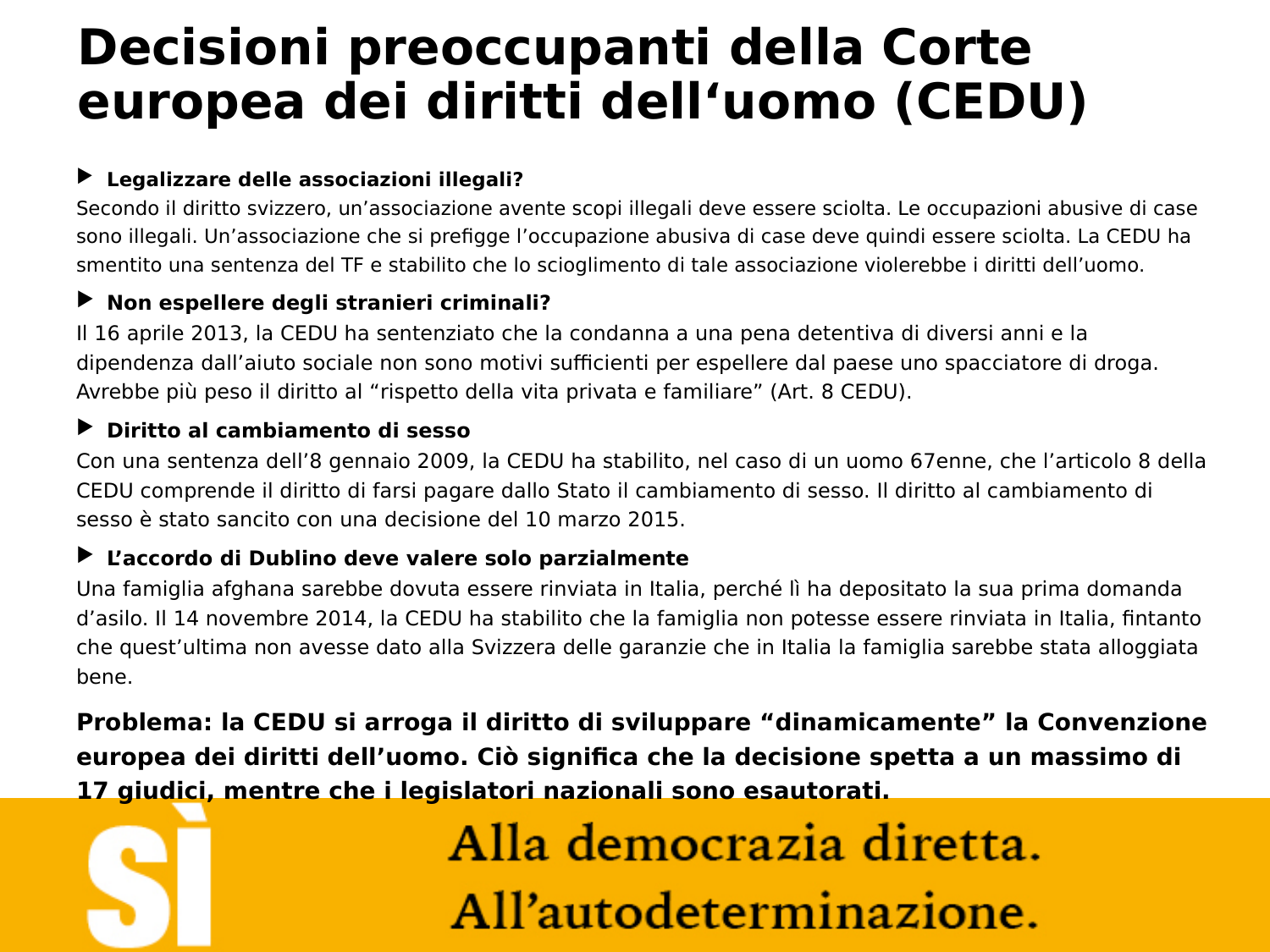

# Decisioni preoccupanti della Corte europea dei diritti dell‘uomo (CEDU)
Legalizzare delle associazioni illegali?
Secondo il diritto svizzero, un’associazione avente scopi illegali deve essere sciolta. Le occupazioni abusive di case sono illegali. Un’associazione che si prefigge l’occupazione abusiva di case deve quindi essere sciolta. La CEDU ha smentito una sentenza del TF e stabilito che lo scioglimento di tale associazione violerebbe i diritti dell’uomo.

Non espellere degli stranieri criminali?
Il 16 aprile 2013, la CEDU ha sentenziato che la condanna a una pena detentiva di diversi anni e la dipendenza dall’aiuto sociale non sono motivi sufficienti per espellere dal paese uno spacciatore di droga. Avrebbe più peso il diritto al “rispetto della vita privata e familiare” (Art. 8 CEDU).

Diritto al cambiamento di sesso
Con una sentenza dell’8 gennaio 2009, la CEDU ha stabilito, nel caso di un uomo 67enne, che l’articolo 8 della CEDU comprende il diritto di farsi pagare dallo Stato il cambiamento di sesso. Il diritto al cambiamento di sesso è stato sancito con una decisione del 10 marzo 2015.

L’accordo di Dublino deve valere solo parzialmente
Una famiglia afghana sarebbe dovuta essere rinviata in Italia, perché lì ha depositato la sua prima domanda d’asilo. Il 14 novembre 2014, la CEDU ha stabilito che la famiglia non potesse essere rinviata in Italia, fintanto che quest’ultima non avesse dato alla Svizzera delle garanzie che in Italia la famiglia sarebbe stata alloggiata bene.

Problema: la CEDU si arroga il diritto di sviluppare “dinamicamente” la Convenzione europea dei diritti dell’uomo. Ciò significa che la decisione spetta a un massimo di 17 giudici, mentre che i legislatori nazionali sono esautorati.